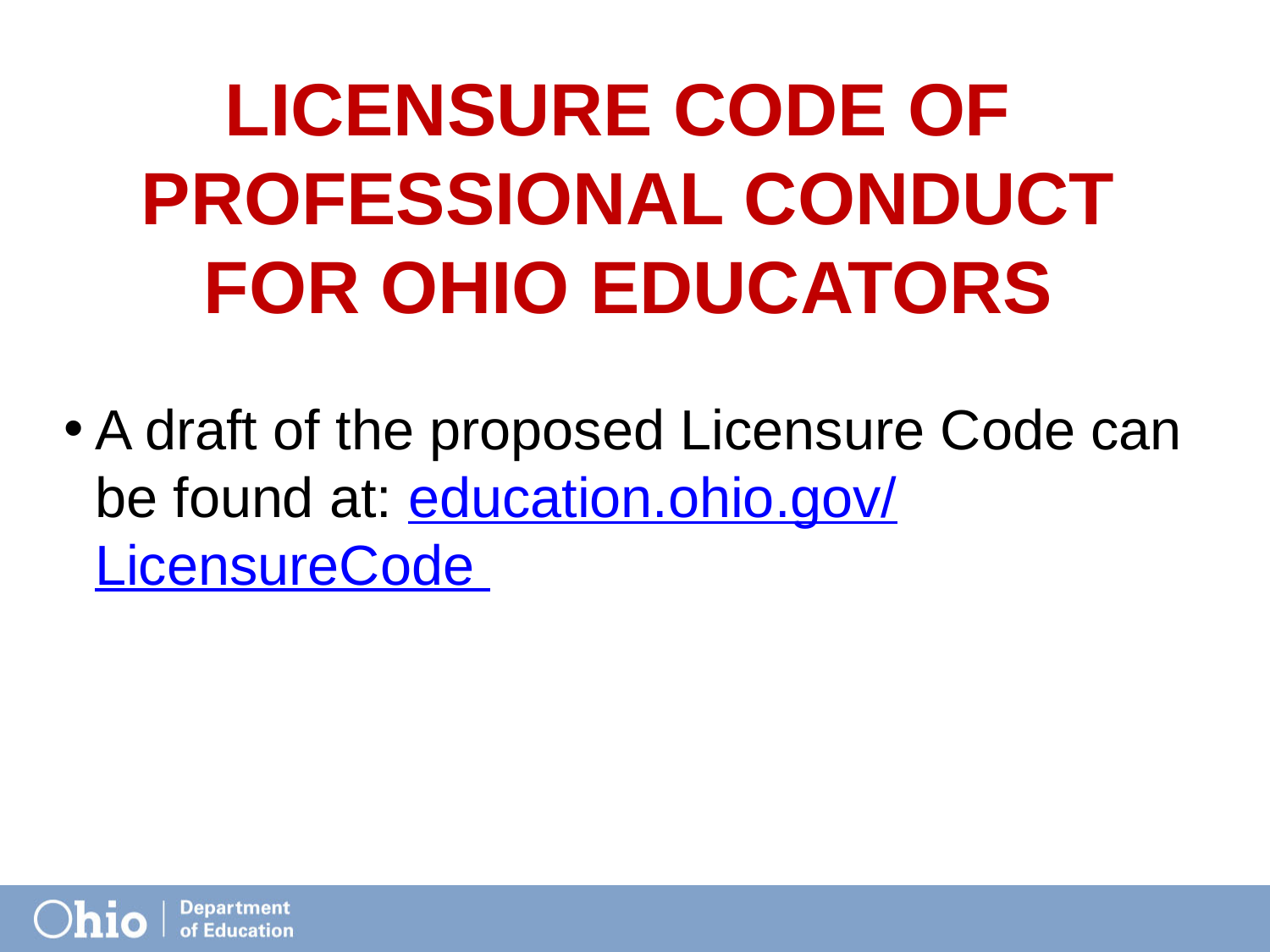

# Licensure Code of Professional Conduct For Ohio Educators
A draft of the proposed Licensure Code can be found at: education.ohio.gov/LicensureCode